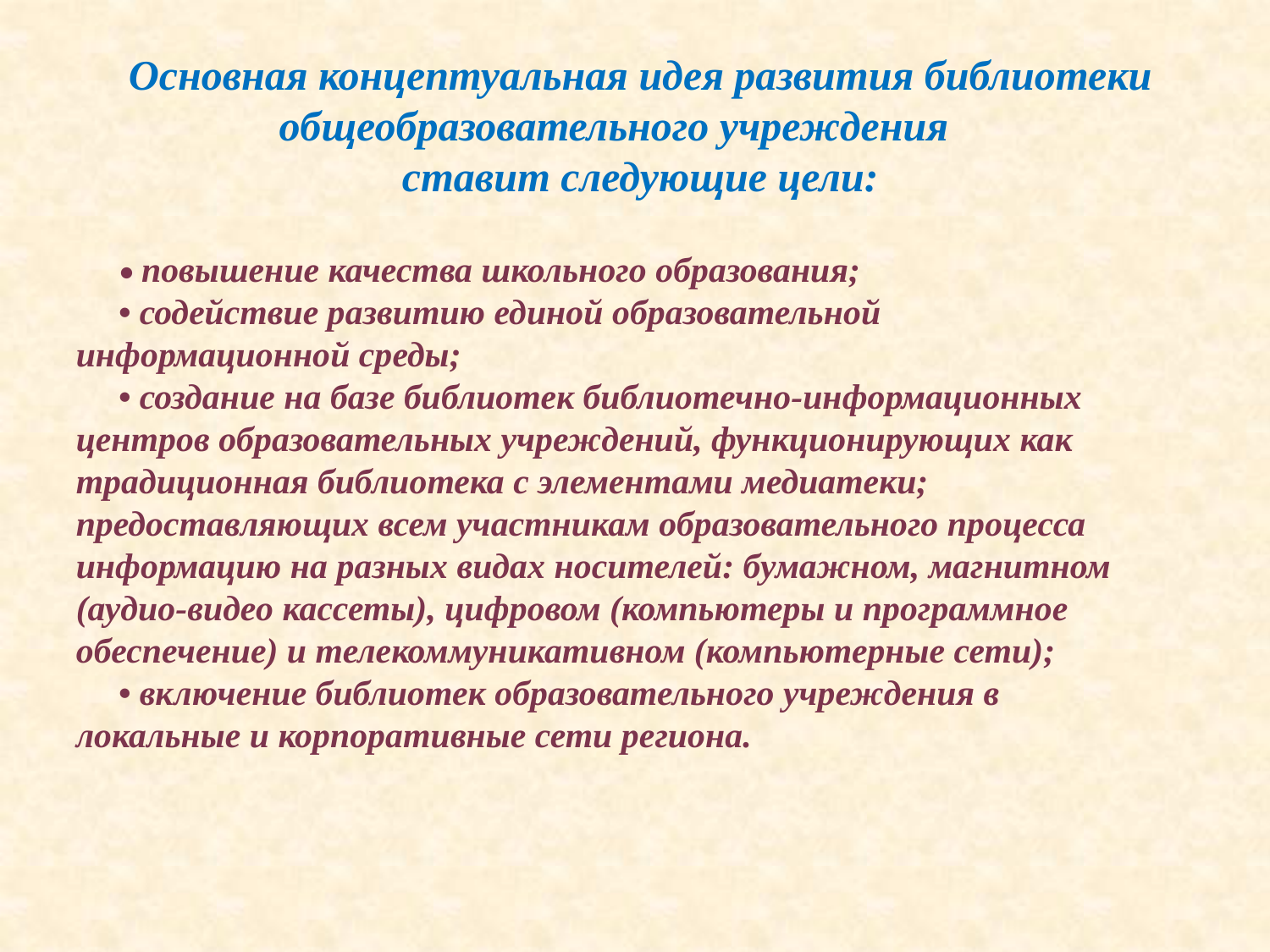

Основная концептуальная идея развития библиотеки общеобразовательного учреждения
ставит следующие цели:

• повышение качества школьного образования;
• содействие развитию единой образовательной информационной среды;
• создание на базе библиотек библиотечно-информационных центров образовательных учреждений, функционирующих как традиционная библиотека с элементами медиатеки; предоставляющих всем участникам образовательного процесса информацию на разных видах носителей: бумажном, магнитном (аудио-видео кассеты), цифровом (компьютеры и программное обеспечение) и телекоммуникативном (компьютерные сети);
• включение библиотек образовательного учреждения в локальные и корпоративные сети региона.